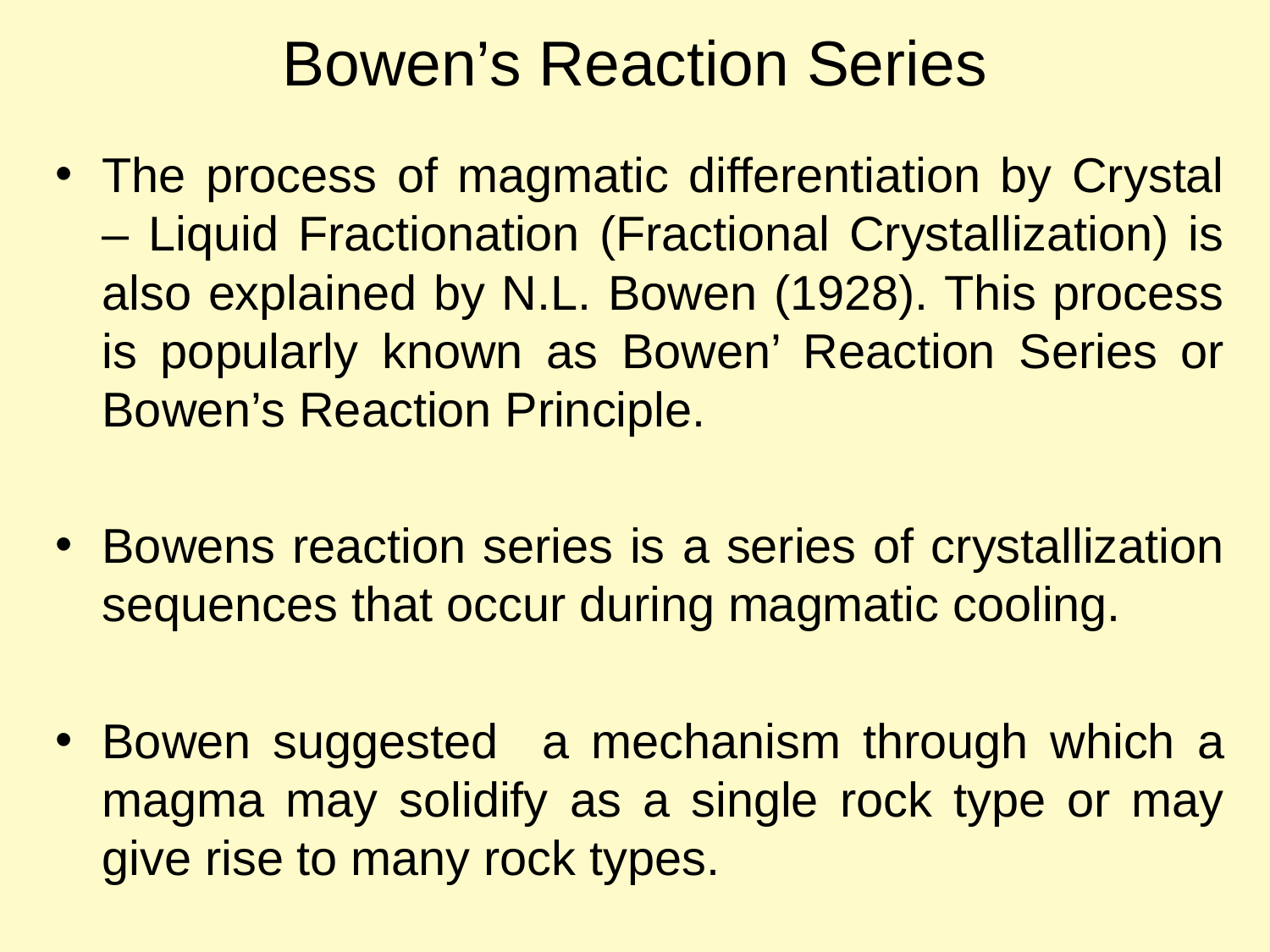

# Bowen’s Reaction Series
The process of magmatic differentiation by Crystal – Liquid Fractionation (Fractional Crystallization) is also explained by N.L. Bowen (1928). This process is popularly known as Bowen’ Reaction Series or Bowen’s Reaction Principle.

Bowens reaction series is a series of crystallization sequences that occur during magmatic cooling.

Bowen suggested  a mechanism through which a magma may solidify as a single rock type or may give rise to many rock types.